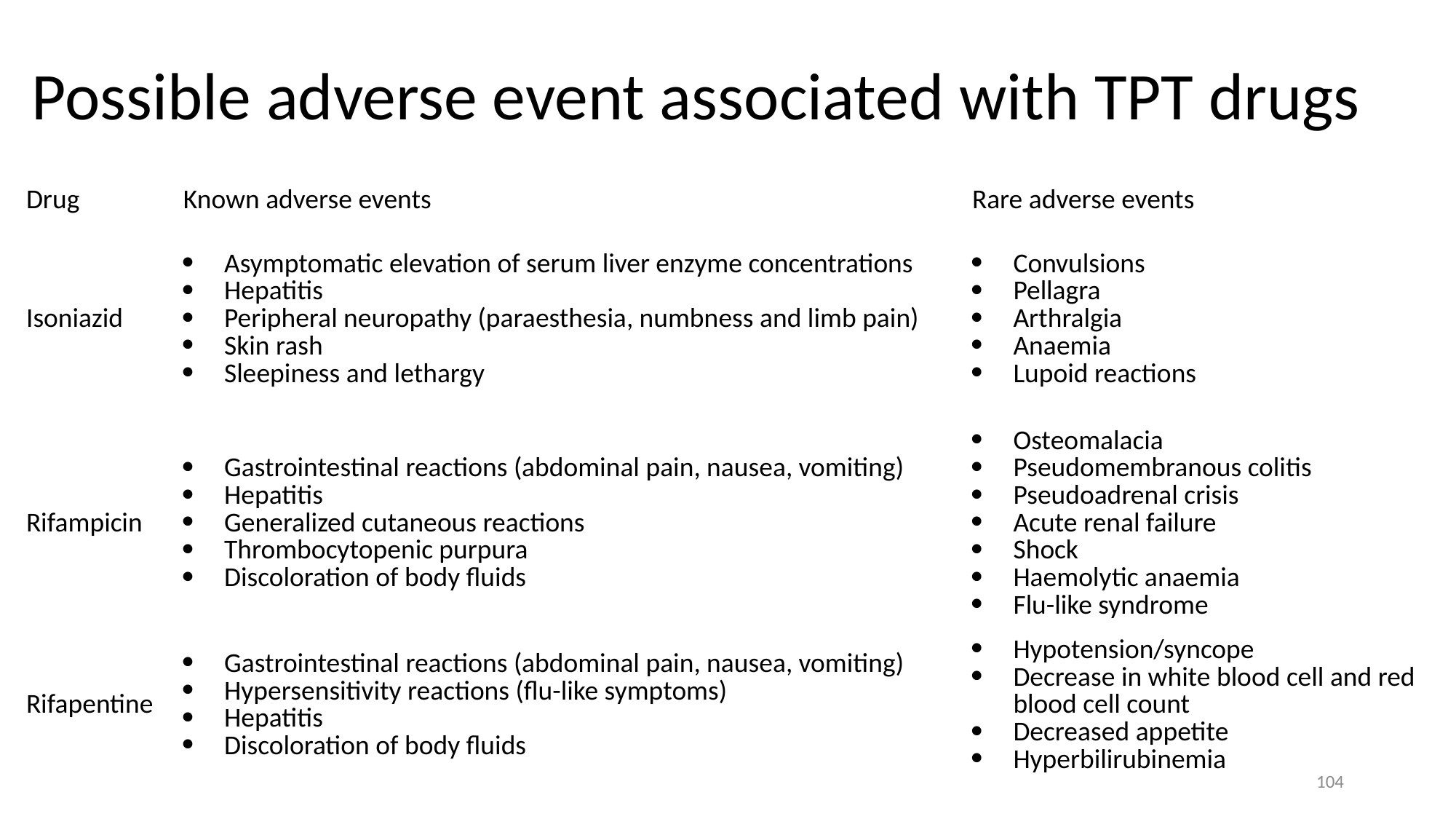

# Possible adverse event associated with TPT drugs
| Drug | Known adverse events | Rare adverse events |
| --- | --- | --- |
| Isoniazid | Asymptomatic elevation of serum liver enzyme concentrations Hepatitis Peripheral neuropathy (paraesthesia, numbness and limb pain) Skin rash Sleepiness and lethargy | Convulsions Pellagra Arthralgia Anaemia Lupoid reactions |
| Rifampicin | Gastrointestinal reactions (abdominal pain, nausea, vomiting) Hepatitis Generalized cutaneous reactions Thrombocytopenic purpura Discoloration of body fluids | Osteomalacia Pseudomembranous colitis Pseudoadrenal crisis Acute renal failure Shock Haemolytic anaemia Flu-like syndrome |
| Rifapentine | Gastrointestinal reactions (abdominal pain, nausea, vomiting) Hypersensitivity reactions (flu-like symptoms) Hepatitis Discoloration of body fluids | Hypotension/syncope Decrease in white blood cell and red blood cell count Decreased appetite Hyperbilirubinemia |
104